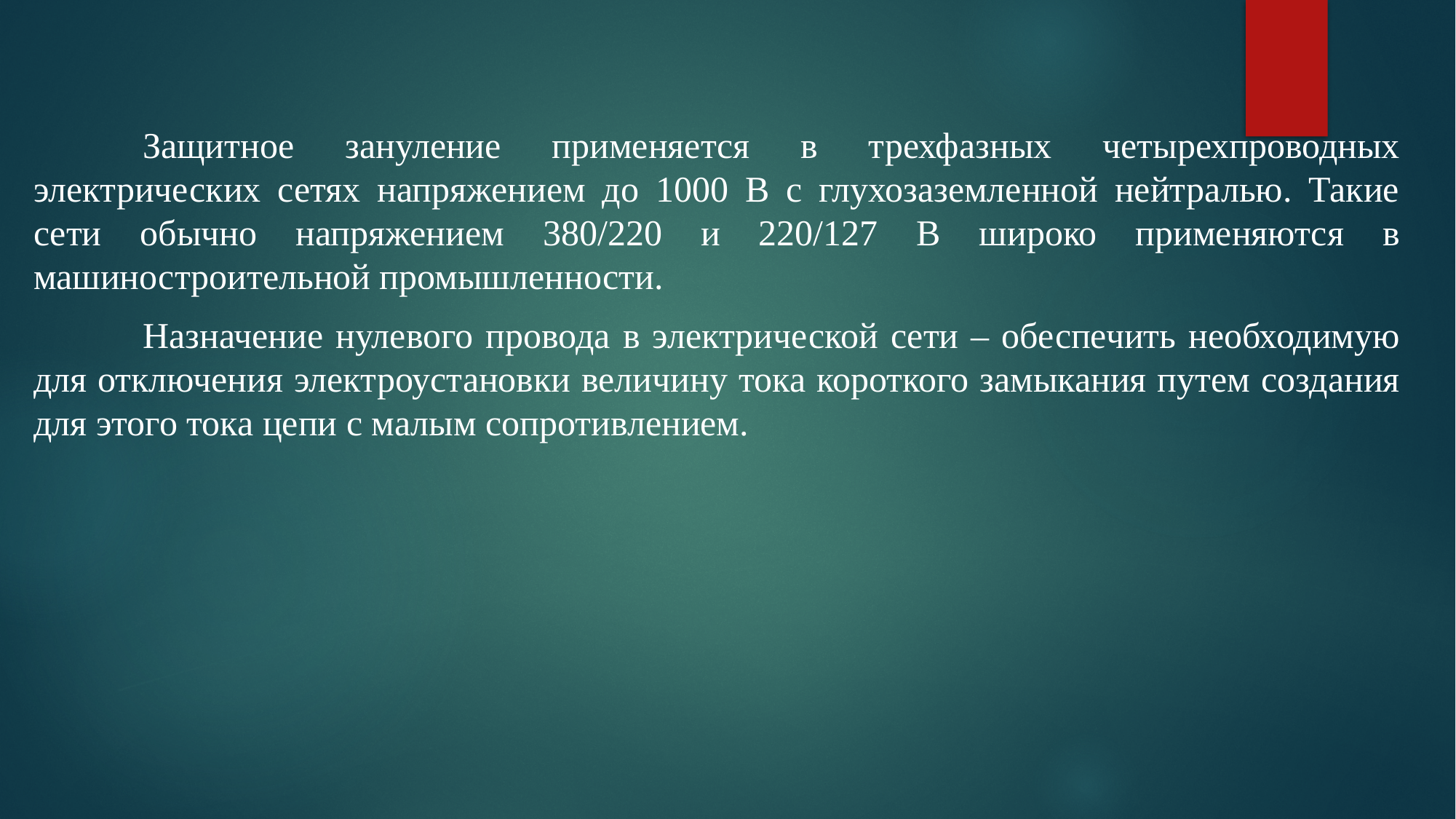

#
	Защитное зануление применяется в трехфазных четырехпроводных электрических сетях напряжением до 1000 В с глухозаземленной нейтралью. Такие сети обычно напряжением 380/220 и 220/127 В широко применяются в машиностроительной промышленности.
	Назначение нулевого провода в электрической сети – обеспечить необходимую для отключения электроустановки величину тока короткого замыкания путем создания для этого тока цепи с малым сопротивлением.